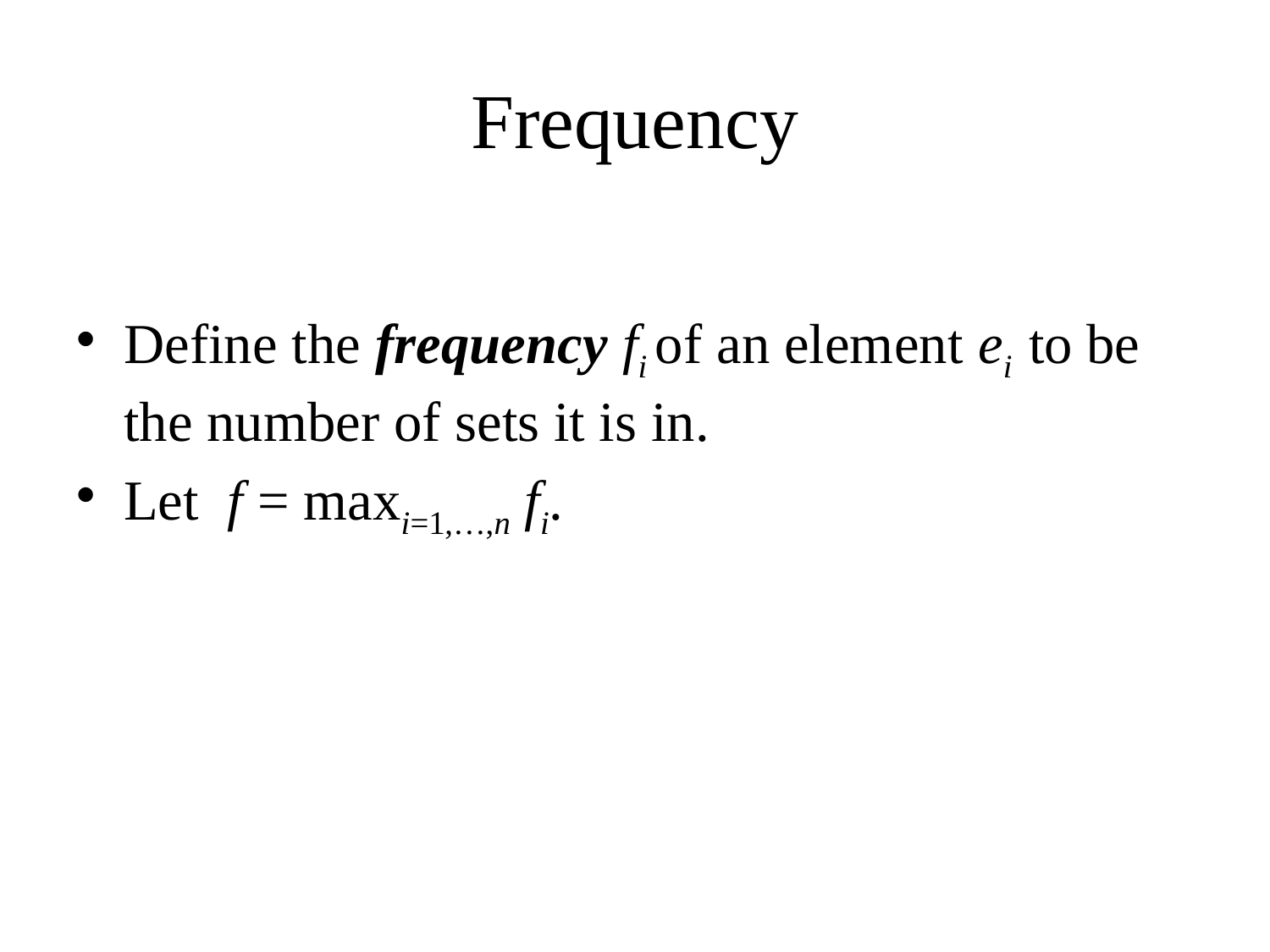

# Frequency

Define the frequency fi of an element ei  to be the number of sets it is in.
Let  f = maxi=1,…,n fi.